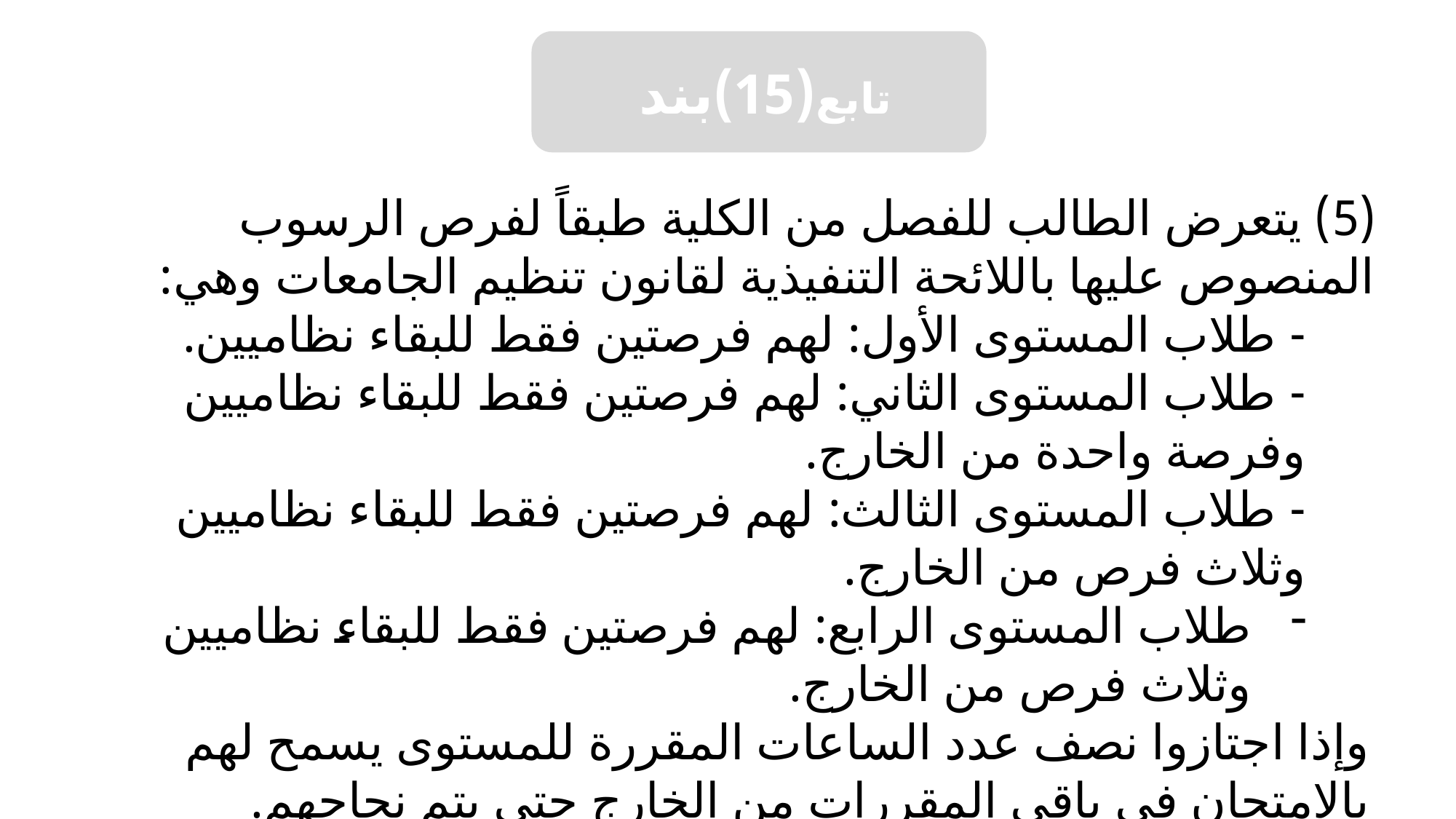

تابع(15)بند
(5) يتعرض الطالب للفصل من الكلية طبقاً لفرص الرسوب المنصوص عليها باللائحة التنفيذية لقانون تنظيم الجامعات وهي:
- طلاب المستوى الأول: لهم فرصتين فقط للبقاء نظاميين.
- طلاب المستوى الثاني: لهم فرصتين فقط للبقاء نظاميين وفرصة واحدة من الخارج.
- طلاب المستوى الثالث: لهم فرصتين فقط للبقاء نظاميين وثلاث فرص من الخارج.
طلاب المستوى الرابع: لهم فرصتين فقط للبقاء نظاميين وثلاث فرص من الخارج.
وإذا اجتازوا نصف عدد الساعات المقررة للمستوى يسمح لهم بالامتحان في باقي المقررات من الخارج حتى يتم نجاحهم.
#